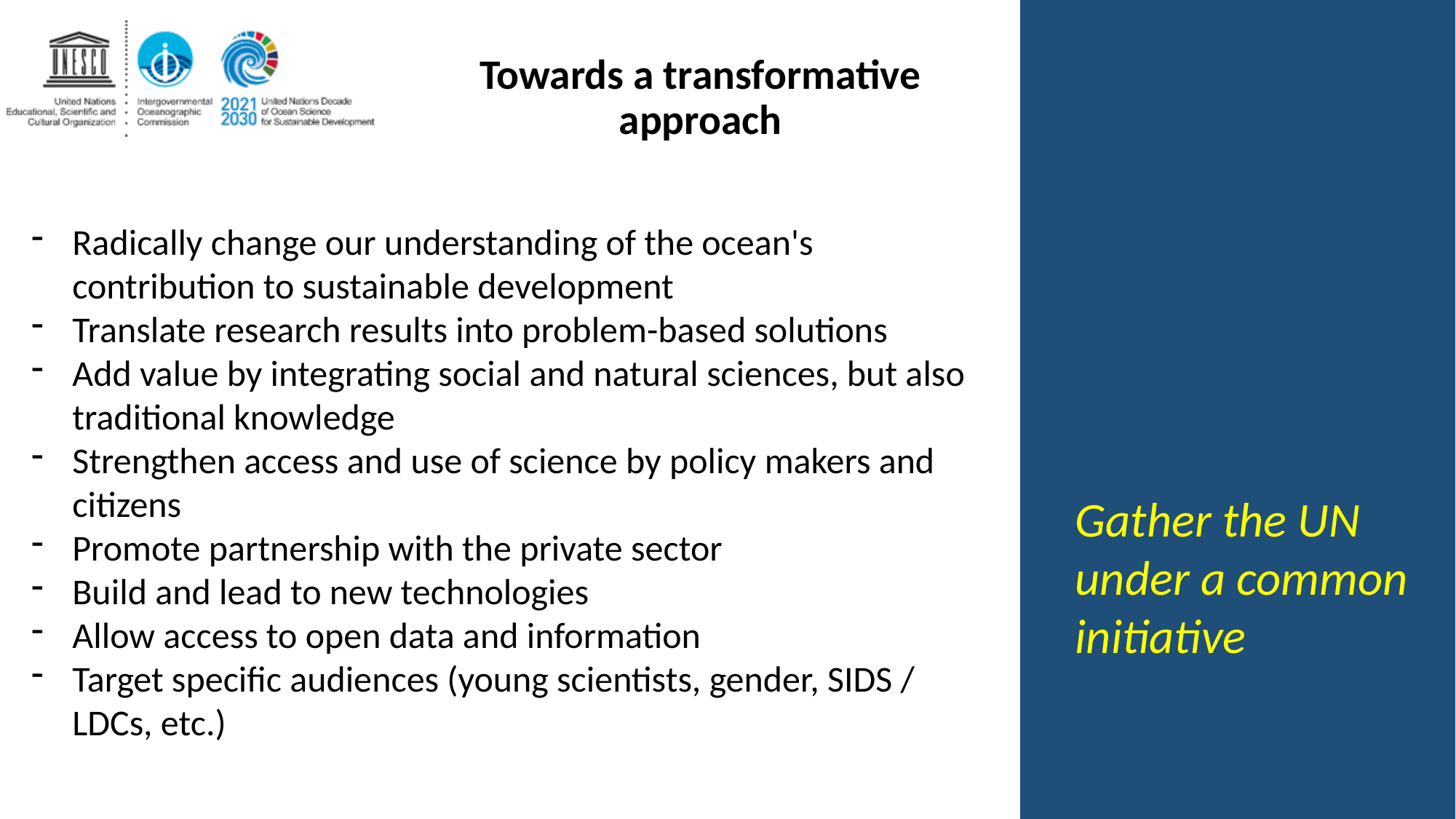

Towards a transformative approach

Radically change our understanding of the ocean's contribution to sustainable development
Translate research results into problem-based solutions
Add value by integrating social and natural sciences, but also traditional knowledge
Strengthen access and use of science by policy makers and citizens
Promote partnership with the private sector
Build and lead to new technologies
Allow access to open data and information
Target specific audiences (young scientists, gender, SIDS / LDCs, etc.)
Gather the UN under a common initiative